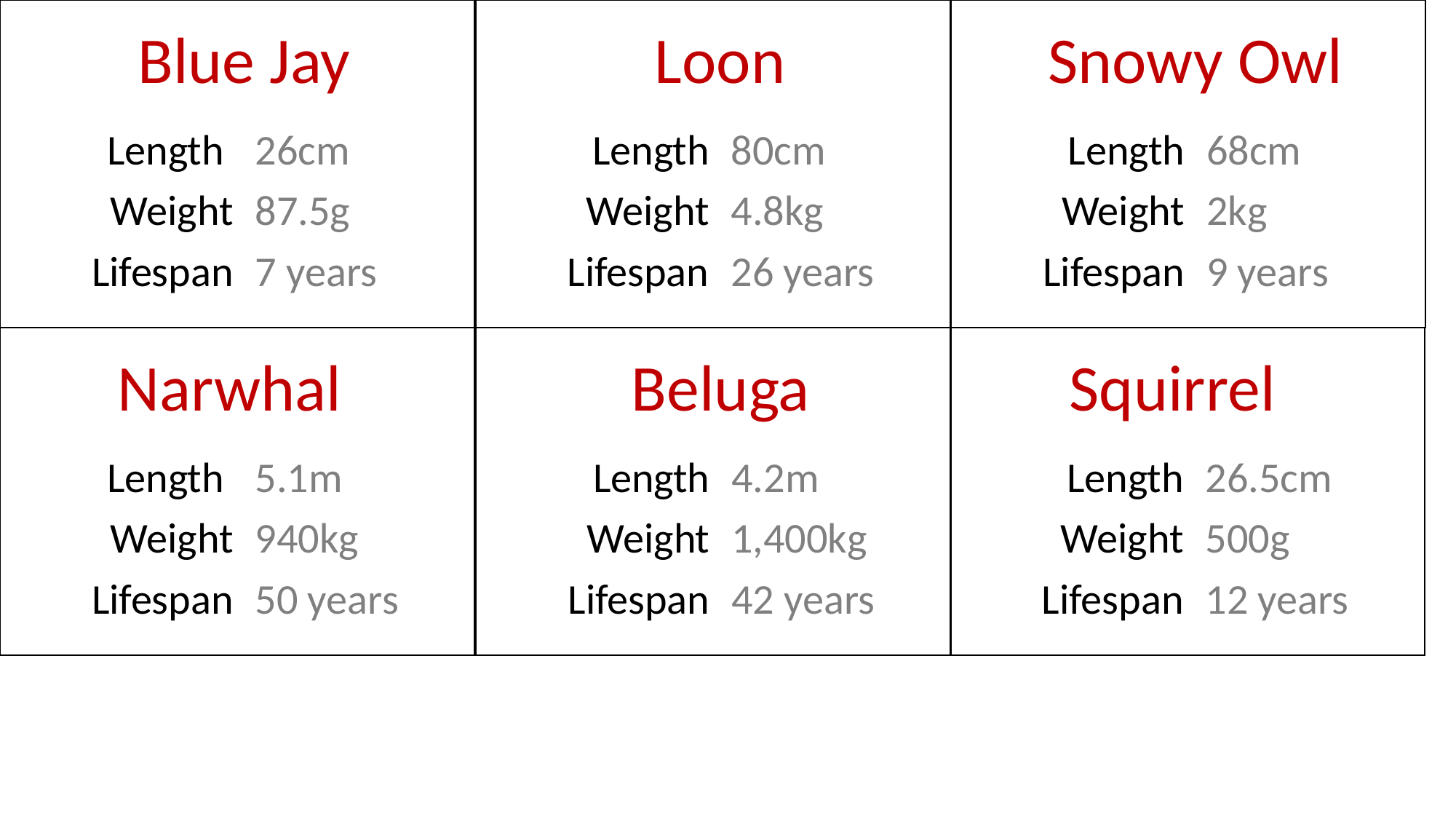

Blue Jay
Loon
Snowy Owl
Length
Weight
Lifespan
26cm
87.5g
7 years
Length
Weight
Lifespan
80cm
4.8kg
26 years
Length
Weight
Lifespan
68cm
2kg
9 years

Narwhal
Beluga
Squirrel
Length
Weight
Lifespan
5.1m
940kg
50 years
Length
Weight
Lifespan
4.2m
1,400kg
42 years
Length
Weight
Lifespan
26.5cm
500g
12 years